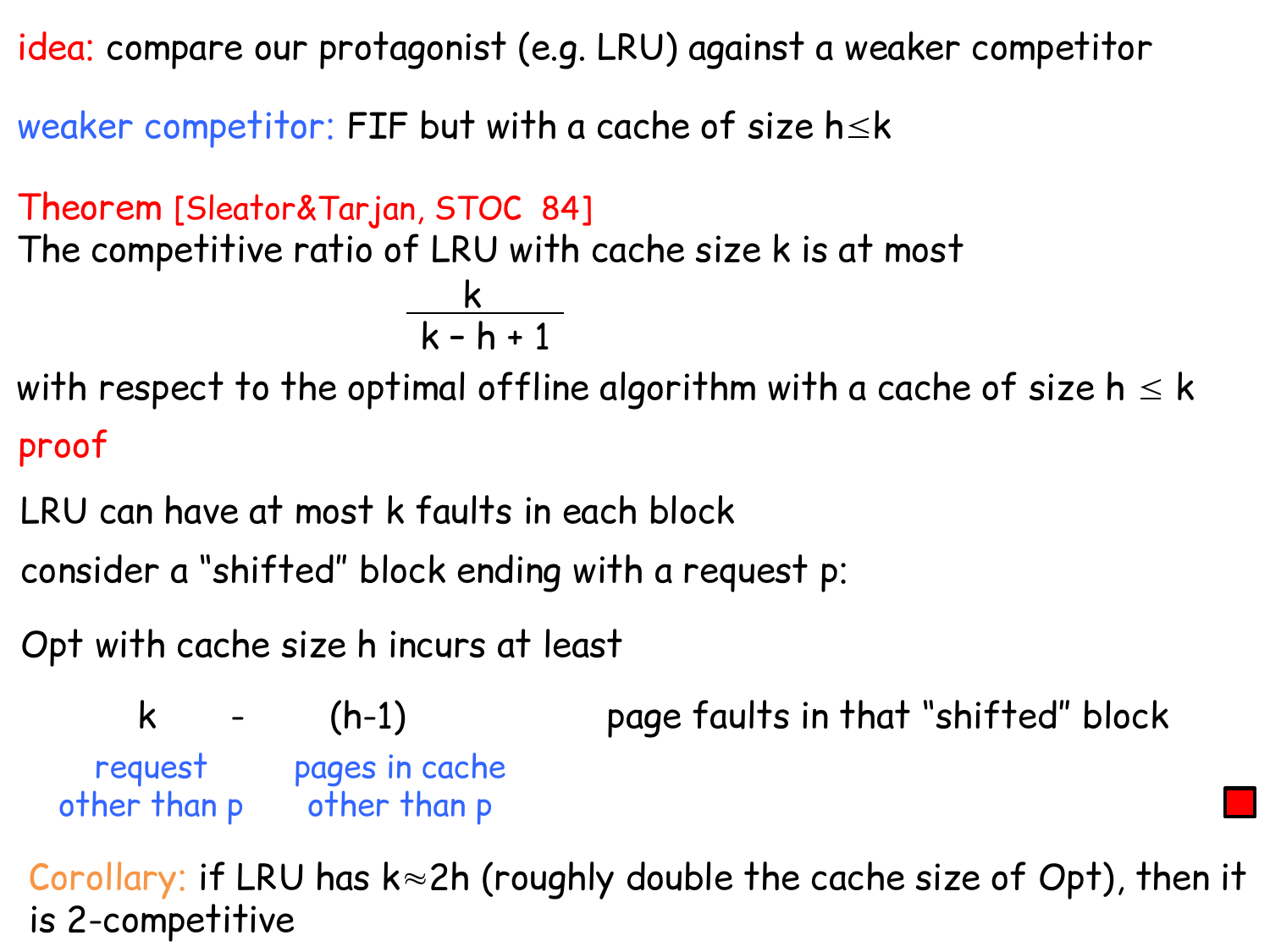

idea: compare our protagonist (e.g. LRU) against a weaker competitor
weaker competitor: FIF but with a cache of size h≤k
Theorem [Sleator&Tarjan, STOC  84]
The competitive ratio of LRU with cache size k is at most
k
k – h + 1
with respect to the optimal offline algorithm with a cache of size h ≤ k
proof
LRU can have at most k faults in each block
consider a “shifted” block ending with a request p:
Opt with cache size h incurs at least
k       -        (h-1)                   page faults in that “shifted” block
request other than p
pages in cache other than p

Corollary: if LRU has k≈2h (roughly double the cache size of Opt), then it is 2-competitive